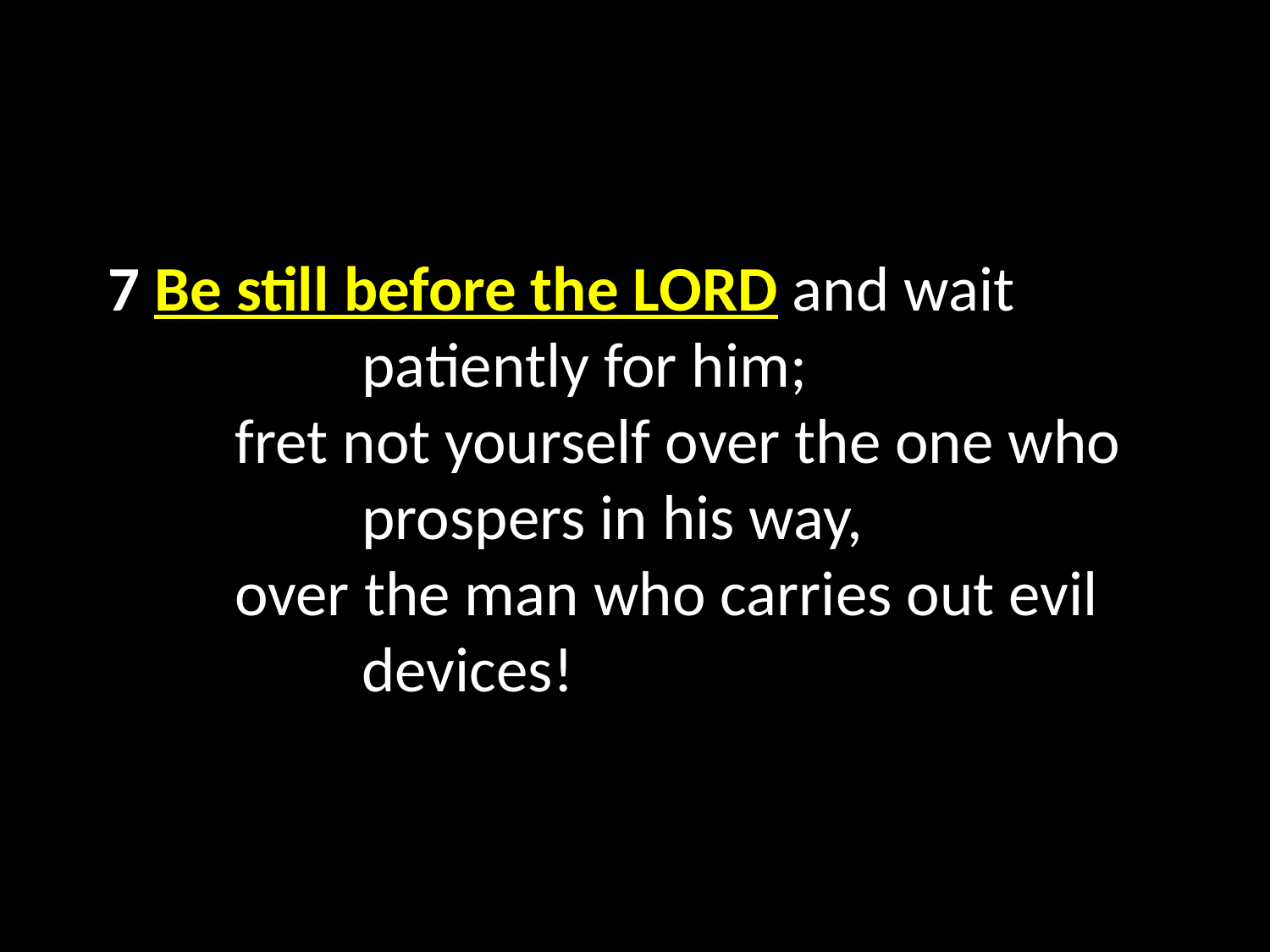

# 7 Be still before the LORD and wait 			patiently for him; fret not yourself over the one who 		prospers in his way, over the man who carries out evil 			devices!